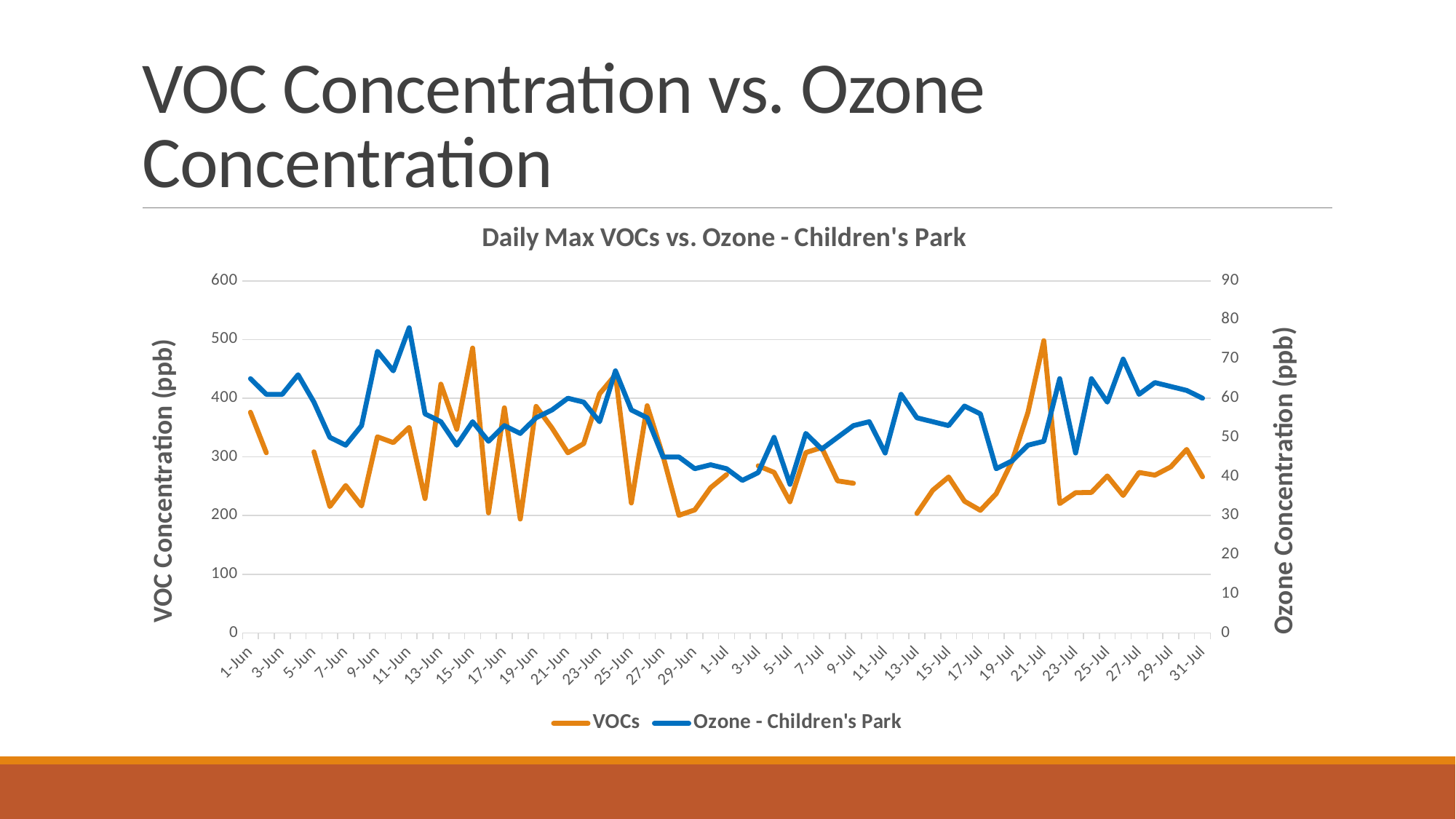

# VOC Concentration vs. Ozone Concentration

### Chart: Daily Max VOCs vs. Ozone - Children's Park

| Category |  |  |
|---|---|---|
| 43983 | 376.06 | 65.0 |
| 43984 | 307.15 | 61.0 |
| 43985 | None | 61.0 |
| 43986 | None | 66.0 |
| 43987 | 308.74 | 59.0 |
| 43988 | 215.44 | 50.0 |
| 43989 | 251.29 | 48.0 |
| 43990 | 216.41 | 53.0 |
| 43991 | 334.3 | 72.0 |
| 43992 | 324.4 | 67.0 |
| 43993 | 350.37 | 78.0 |
| 43994 | 229.01 | 56.0 |
| 43995 | 423.93 | 54.0 |
| 43996 | 347.21 | 48.0 |
| 43997 | 485.48 | 54.0 |
| 43998 | 204.58 | 49.0 |
| 43999 | 383.7 | 53.0 |
| 44000 | 194.14 | 51.0 |
| 44001 | 386.07 | 55.0 |
| 44002 | 349.37 | 57.0 |
| 44003 | 307.06 | 60.0 |
| 44004 | 322.7 | 59.0 |
| 44005 | 407.52 | 54.0 |
| 44006 | 439.98 | 67.0 |
| 44007 | 221.5 | 57.0 |
| 44008 | 387.25 | 55.0 |
| 44009 | 301.53 | 45.0 |
| 44010 | 200.48 | 45.0 |
| 44011 | 209.7 | 42.0 |
| 44012 | 247.5 | 43.0 |
| 44013 | 269.82 | 42.0 |
| 44014 | None | 39.0 |
| 44015 | 284.9 | 41.0 |
| 44016 | 273.67 | 50.0 |
| 44017 | 223.55 | 38.0 |
| 44018 | 307.41 | 51.0 |
| 44019 | 315.98 | 47.0 |
| 44020 | 259.2 | 50.0 |
| 44021 | 255.05 | 53.0 |
| 44022 | None | 54.0 |
| 44023 | None | 46.0 |
| 44024 | None | 61.0 |
| 44025 | 203.64 | 55.0 |
| 44026 | 243.21 | 54.0 |
| 44027 | 265.79 | 53.0 |
| 44028 | 224.46 | 58.0 |
| 44029 | 208.91 | 56.0 |
| 44030 | 237.32 | 42.0 |
| 44031 | 292.84 | 44.0 |
| 44032 | 376.04 | 48.0 |
| 44033 | 498.01 | 49.0 |
| 44034 | 220.52 | 65.0 |
| 44035 | 238.93 | 46.0 |
| 44036 | 239.56 | 65.0 |
| 44037 | 267.57 | 59.0 |
| 44038 | 234.35 | 70.0 |
| 44039 | 273.5 | 61.0 |
| 44040 | 268.91 | 64.0 |
| 44041 | 283.1 | 63.0 |
| 44042 | 312.76 | 62.0 |
| 44043 | 266.03 | 60.0 |